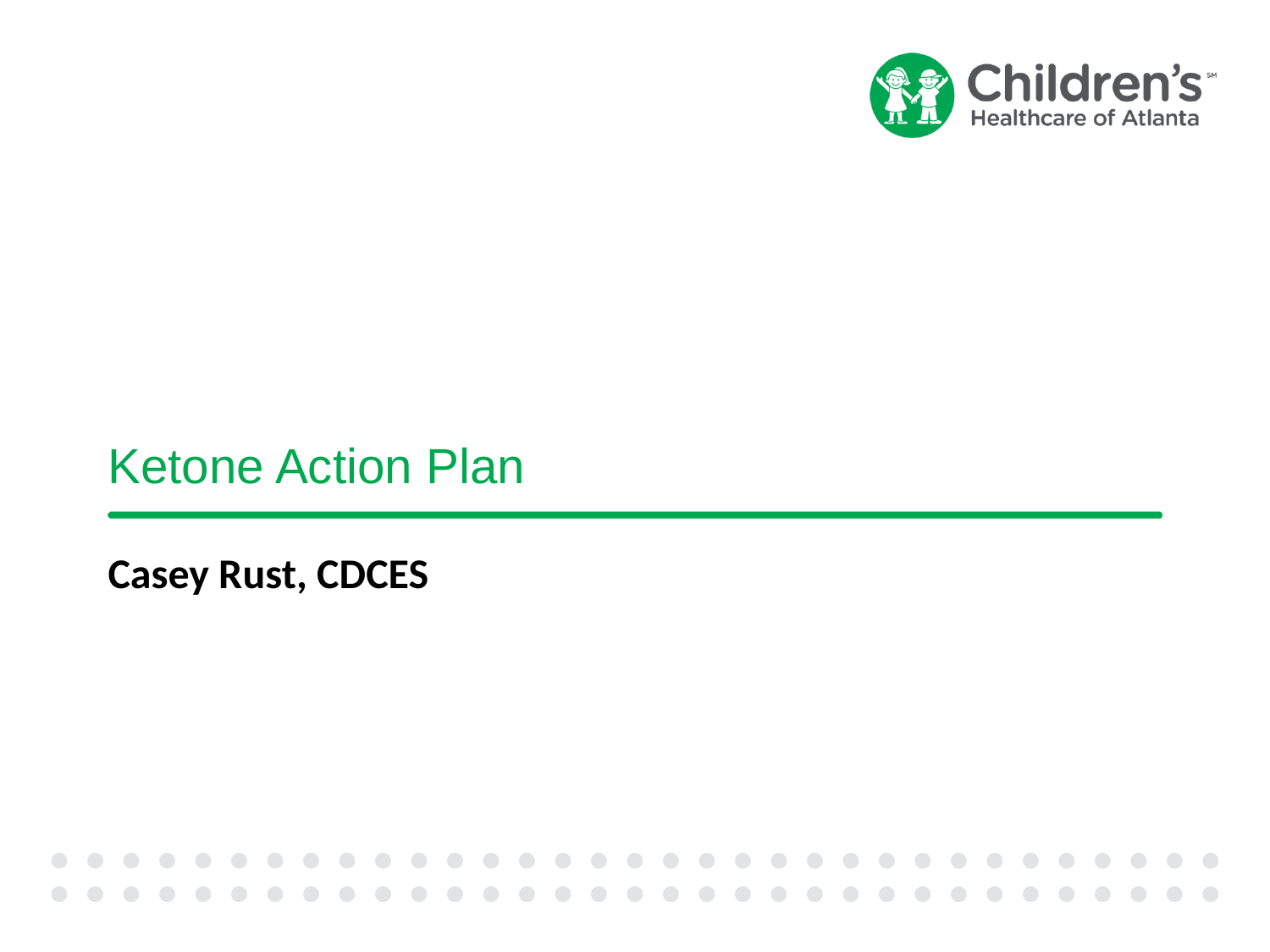

# Ketone Action Plan
Casey Rust, CDCES